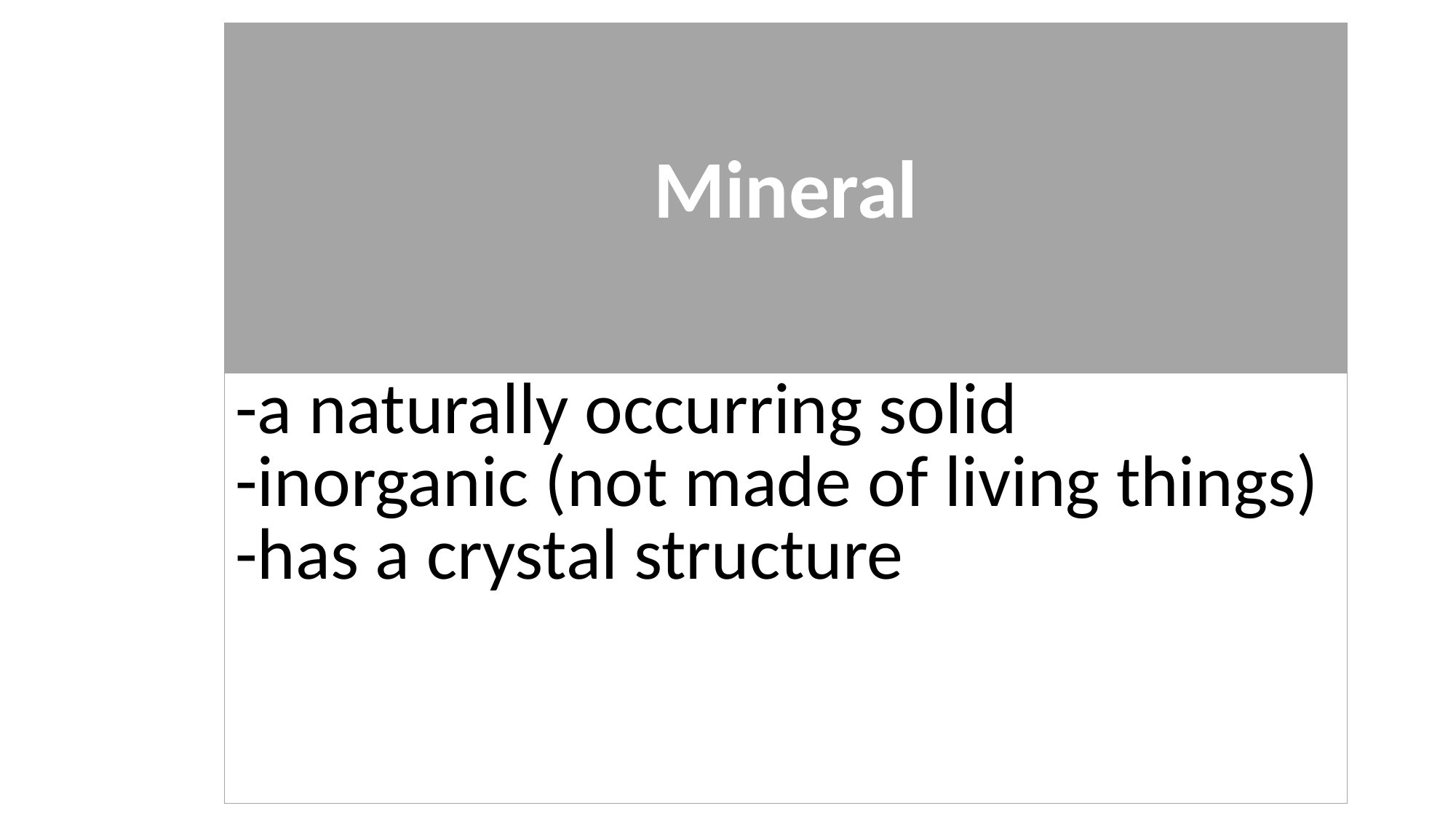

| Mineral |
| --- |
| -a naturally occurring solid -inorganic (not made of living things) -has a crystal structure |